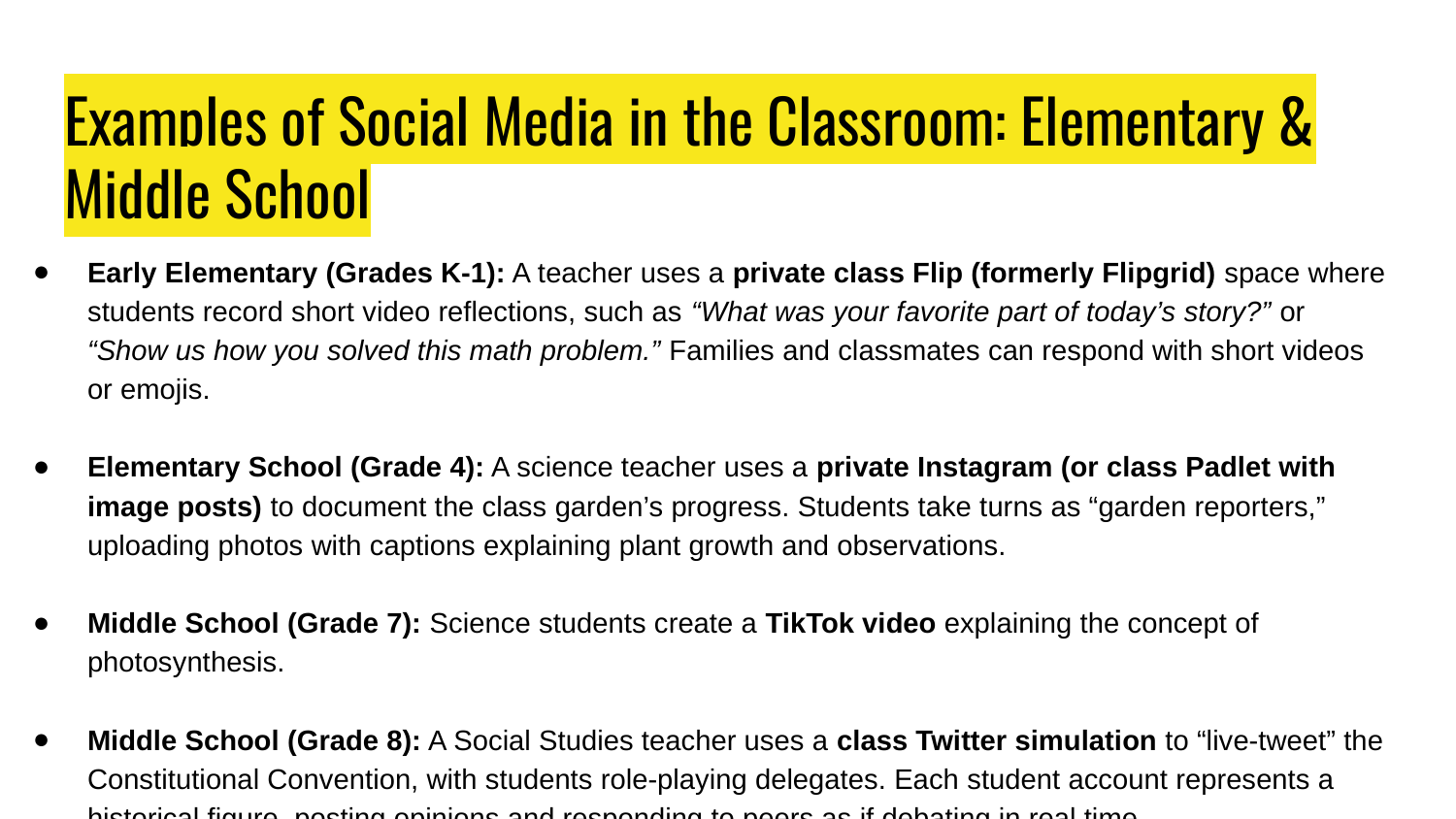

# Examples of Social Media in the Classroom: Elementary & Middle School
Early Elementary (Grades K-1): A teacher uses a private class Flip (formerly Flipgrid) space where students record short video reflections, such as “What was your favorite part of today’s story?” or “Show us how you solved this math problem.” Families and classmates can respond with short videos or emojis.

Elementary School (Grade 4): A science teacher uses a private Instagram (or class Padlet with image posts) to document the class garden’s progress. Students take turns as “garden reporters,” uploading photos with captions explaining plant growth and observations.

Middle School (Grade 7): Science students create a TikTok video explaining the concept of photosynthesis.

Middle School (Grade 8): A Social Studies teacher uses a class Twitter simulation to “live-tweet” the Constitutional Convention, with students role-playing delegates. Each student account represents a historical figure, posting opinions and responding to peers as if debating in real time.